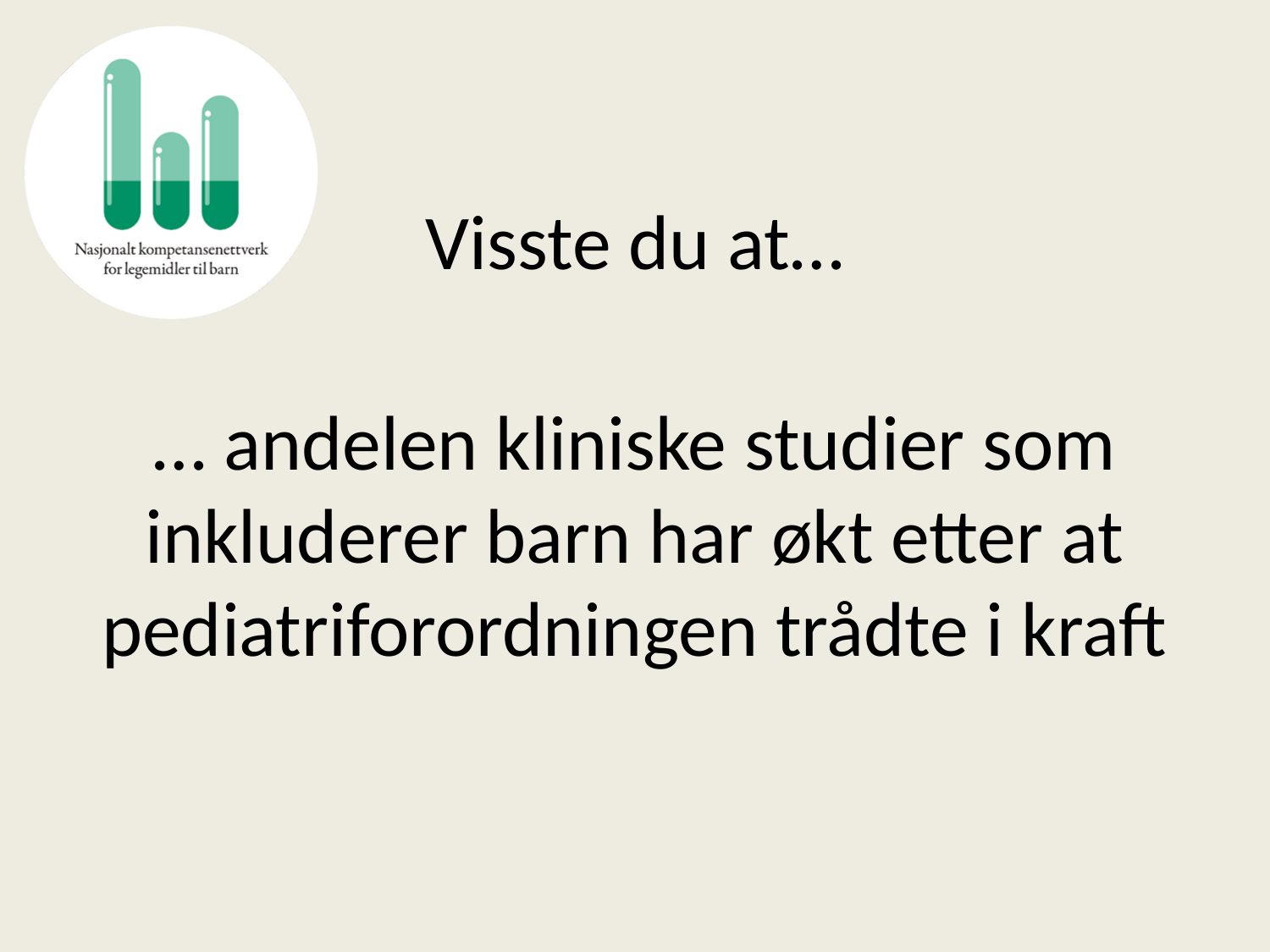

# Visste du at…
… andelen kliniske studier som inkluderer barn har økt etter at pediatriforordningen trådte i kraft